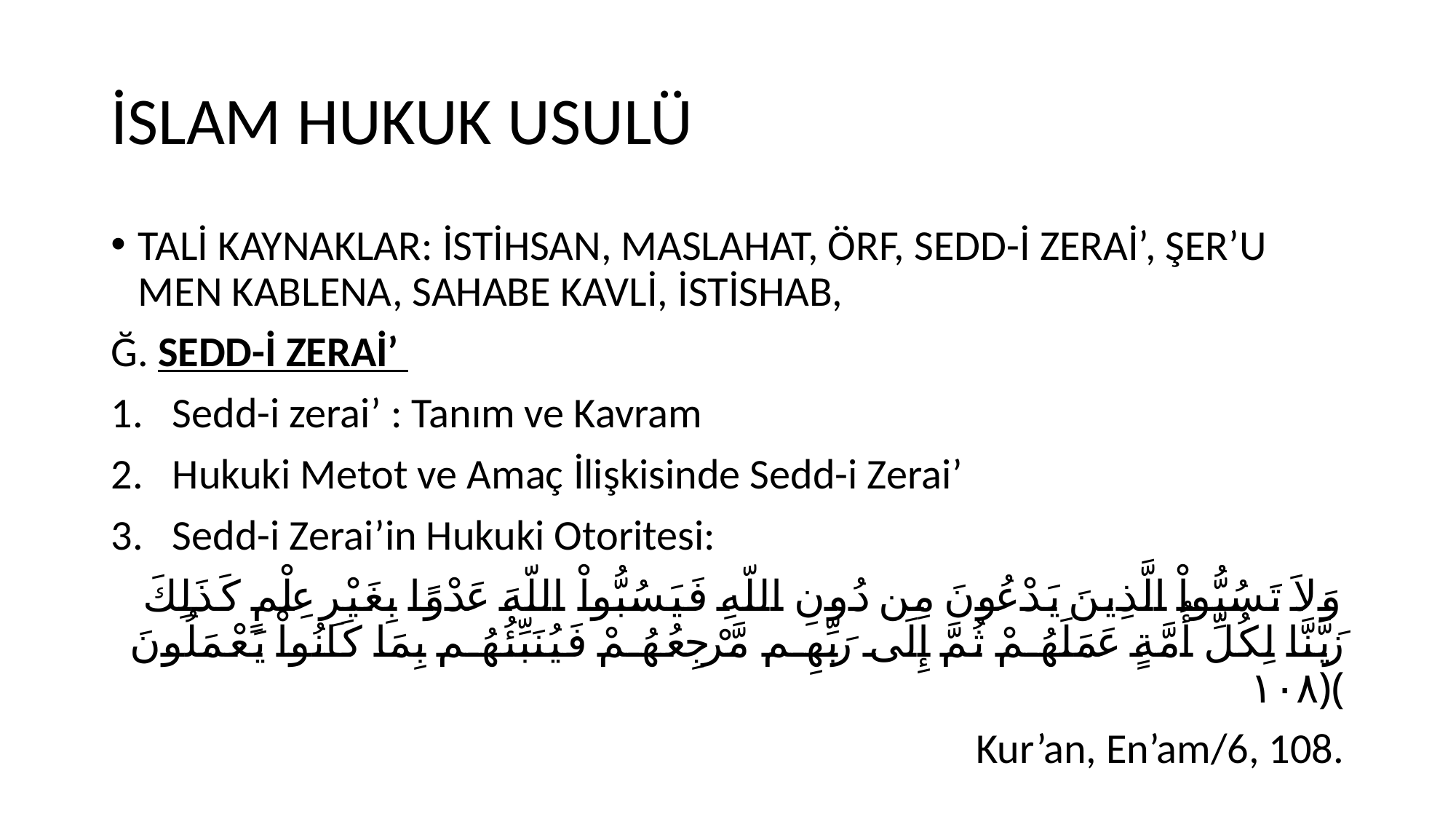

# İSLAM HUKUK USULÜ
TALİ KAYNAKLAR: İSTİHSAN, MASLAHAT, ÖRF, SEDD-İ ZERAİ’, ŞER’U MEN KABLENA, SAHABE KAVLİ, İSTİSHAB,
Ğ. SEDD-İ ZERAİ’
Sedd-i zerai’ : Tanım ve Kavram
Hukuki Metot ve Amaç İlişkisinde Sedd-i Zerai’
Sedd-i Zerai’in Hukuki Otoritesi:
وَلاَ تَسُبُّواْ الَّذِينَ يَدْعُونَ مِن دُونِ اللّهِ فَيَسُبُّواْ اللّهَ عَدْوًا بِغَيْرِ عِلْمٍ كَذَلِكَ زَيَّنَّا لِكُلِّ أُمَّةٍ عَمَلَهُمْ ثُمَّ إِلَى رَبِّهِم مَّرْجِعُهُمْ فَيُنَبِّئُهُم بِمَا كَانُواْ يَعْمَلُونَ ﴿١٠٨﴾
Kur’an, En’am/6, 108.